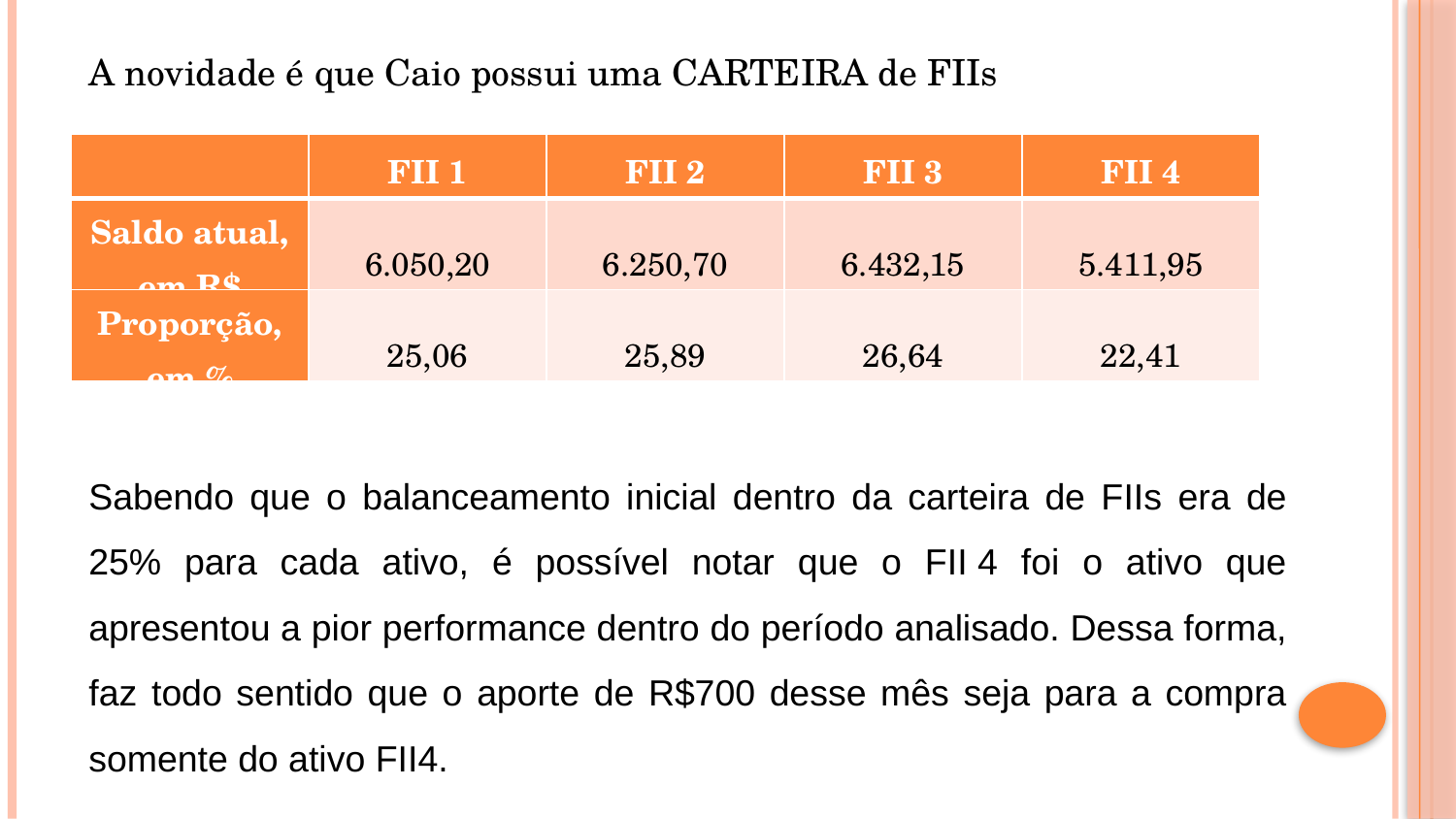

A novidade é que Caio possui uma CARTEIRA de FIIs
|  | FII 1 | FII 2 | FII 3 | FII 4 |
| --- | --- | --- | --- | --- |
| Saldo atual, em R$ | 6.050,20 | 6.250,70 | 6.432,15 | 5.411,95 |
| Proporção, em % | 25,06 | 25,89 | 26,64 | 22,41 |
Sabendo que o balanceamento inicial dentro da carteira de FIIs era de 25% para cada ativo, é possível notar que o FII 4 foi o ativo que apresentou a pior performance dentro do período analisado. Dessa forma, faz todo sentido que o aporte de R$700 desse mês seja para a compra somente do ativo FII4.